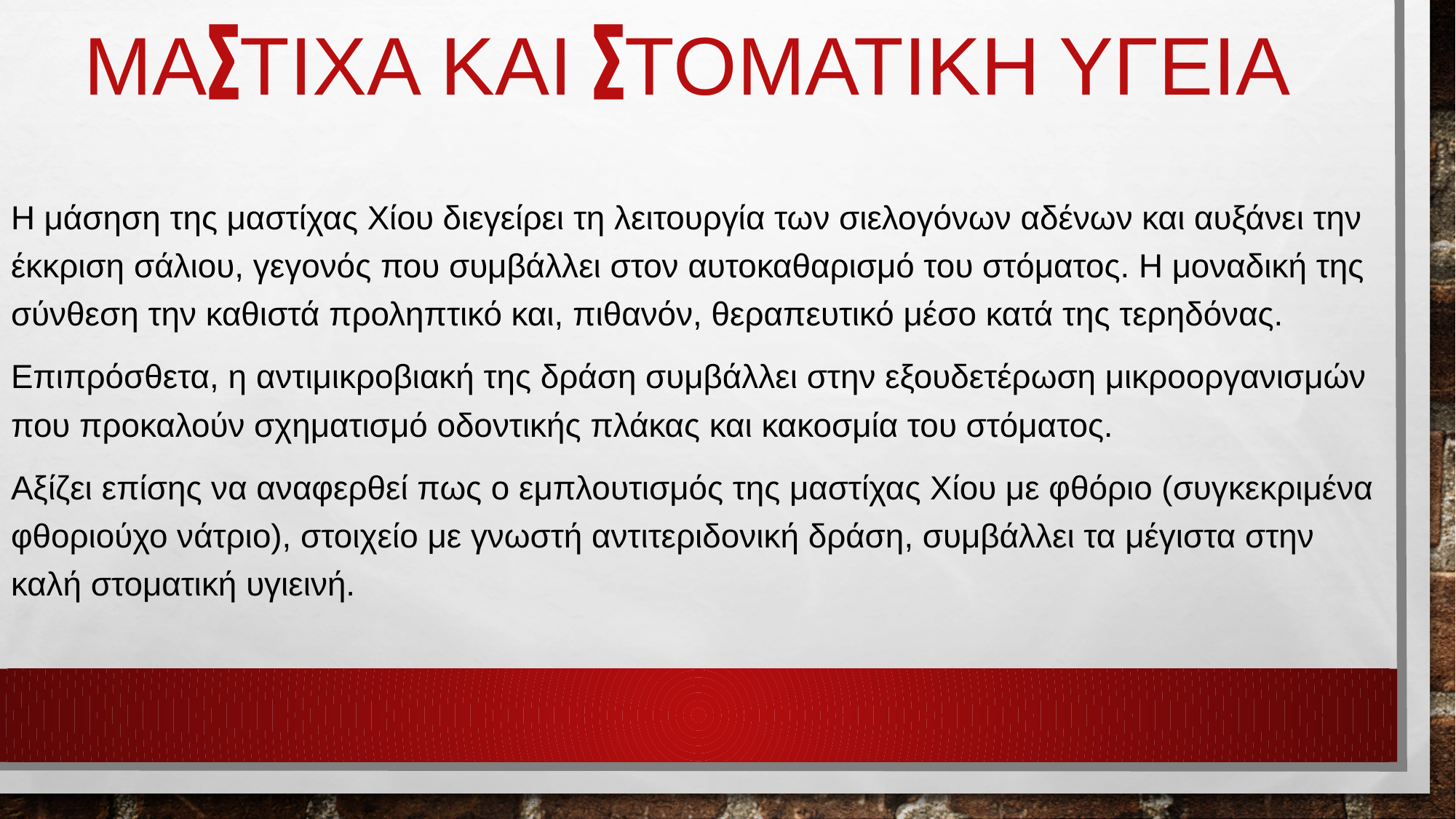

# Μαστιχα και στοματικη υγεια
Η μάσηση της μαστίχας Χίου διεγείρει τη λειτουργία των σιελογόνων αδένων και αυξάνει την έκκριση σάλιου, γεγονός που συμβάλλει στον αυτοκαθαρισμό του στόματος. Η μοναδική της σύνθεση την καθιστά προληπτικό και, πιθανόν, θεραπευτικό μέσο κατά της τερηδόνας.
Επιπρόσθετα, η αντιμικροβιακή της δράση συμβάλλει στην εξουδετέρωση μικροοργανισμών που προκαλούν σχηματισμό οδοντικής πλάκας και κακοσμία του στόματος.
Αξίζει επίσης να αναφερθεί πως ο εμπλουτισμός της μαστίχας Χίου με φθόριο (συγκεκριμένα φθοριούχο νάτριο), στοιχείο με γνωστή αντιτεριδονική δράση, συμβάλλει τα μέγιστα στην καλή στοματική υγιεινή.